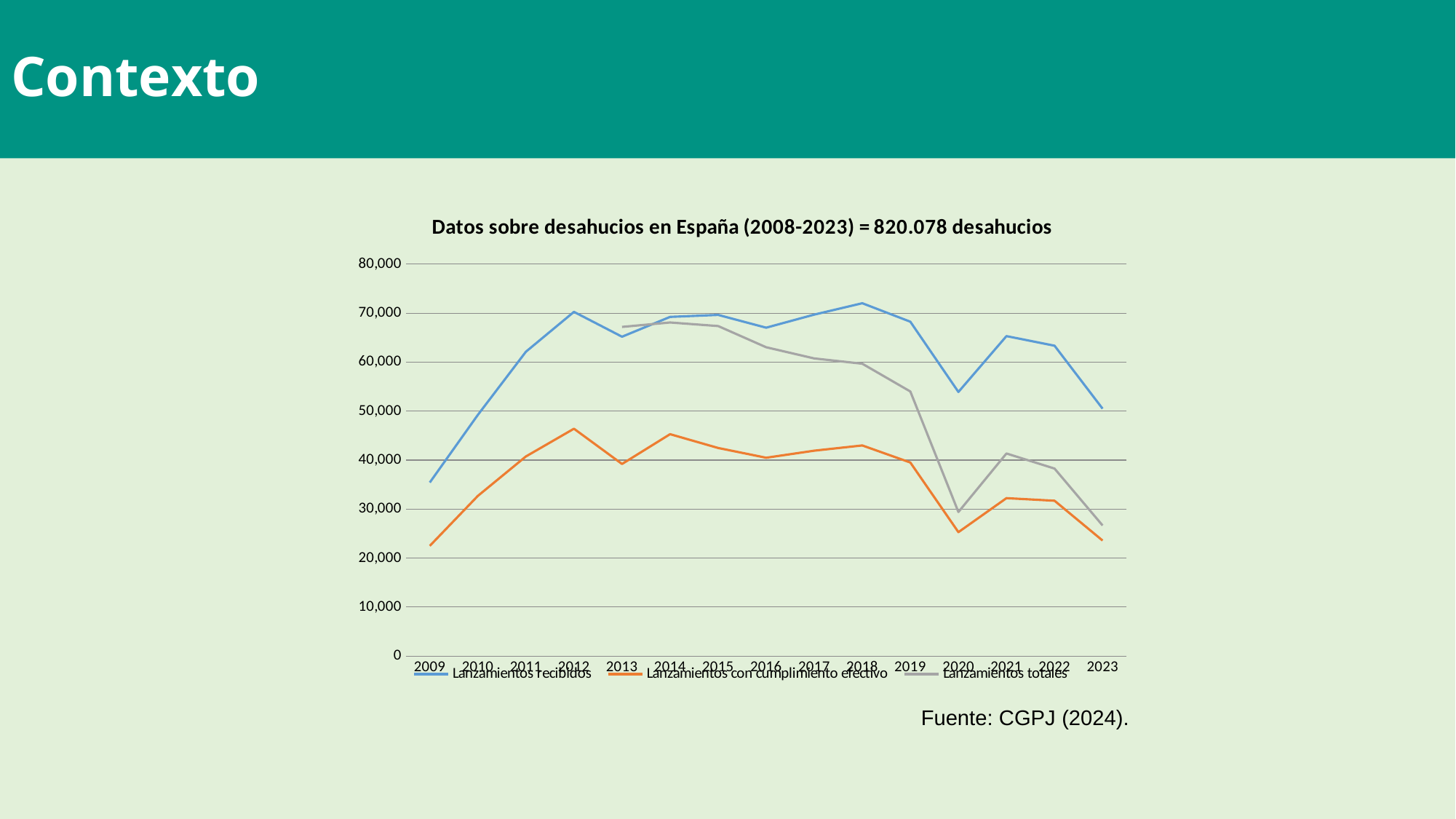

# Contexto

### Chart: Datos sobre desahucios en España (2008-2023) = 820.078 desahucios

| Category | Lanzamientos recibidos | Lanzamientos con cumplimiento efectivo | Lanzamientos totales |
|---|---|---|---|
| 2009 | 35422.0 | 22493.0 | None |
| 2010 | 49227.0 | 32689.0 | None |
| 2011 | 62121.0 | 40740.0 | None |
| 2012 | 70257.0 | 46408.0 | None |
| 2013 | 65182.0 | 39206.0 | 67189.0 |
| 2014 | 69233.0 | 45298.0 | 68091.0 |
| 2015 | 69631.0 | 42482.0 | 67359.0 |
| 2016 | 67030.0 | 40479.0 | 63037.0 |
| 2017 | 69693.0 | 41924.0 | 60754.0 |
| 2018 | 72023.0 | 42998.0 | 59671.0 |
| 2019 | 68247.0 | 39507.0 | 54006.0 |
| 2020 | 53911.0 | 25290.0 | 29406.0 |
| 2021 | 65306.0 | 32229.0 | 41359.0 |
| 2022 | 63352.0 | 31702.0 | 38269.0 |
| 2023 | 50502.0 | 23577.0 | 26659.0 |
Fuente: CGPJ (2024).